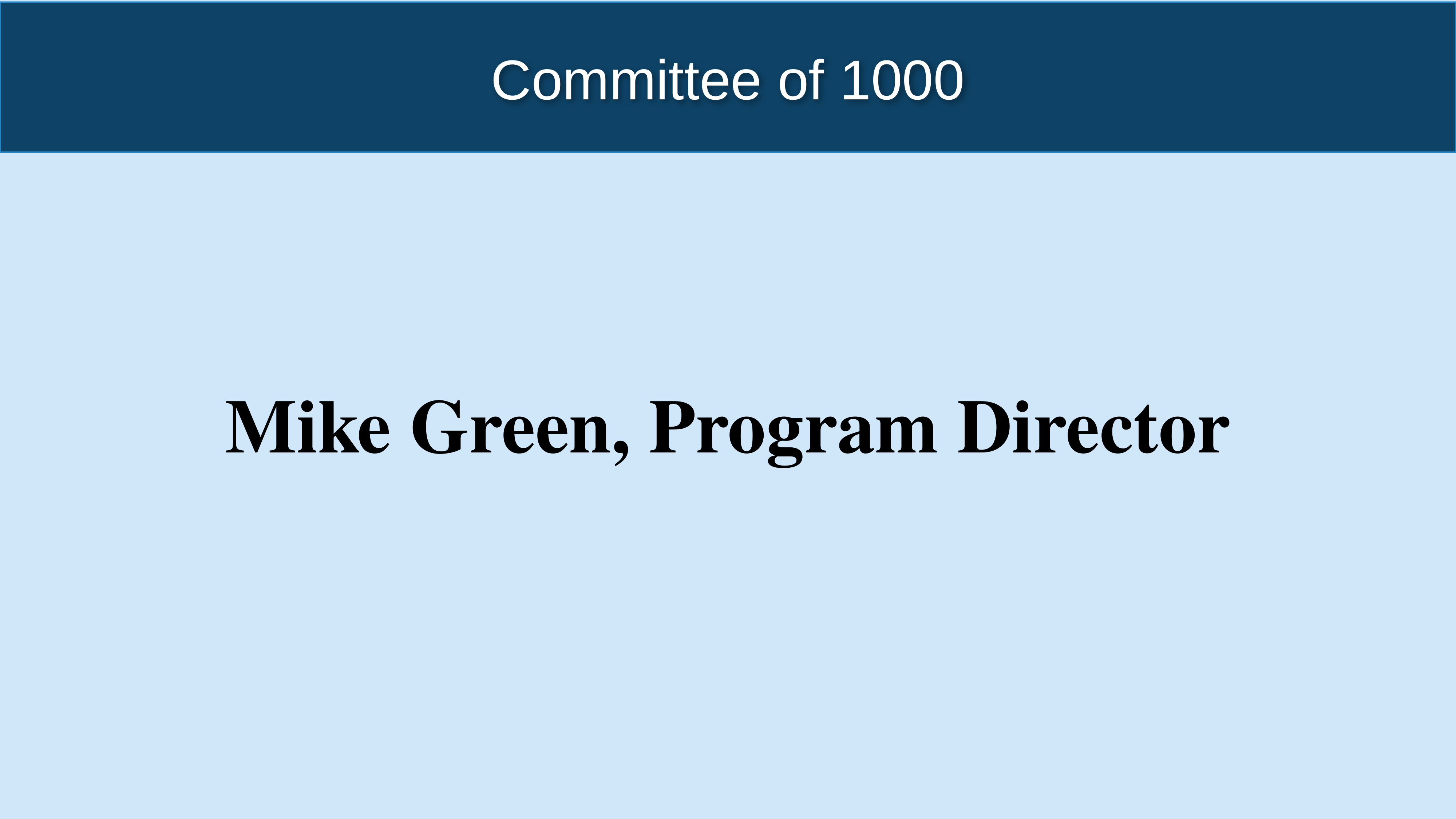

Committee of 1000
Mike Green, Program Director